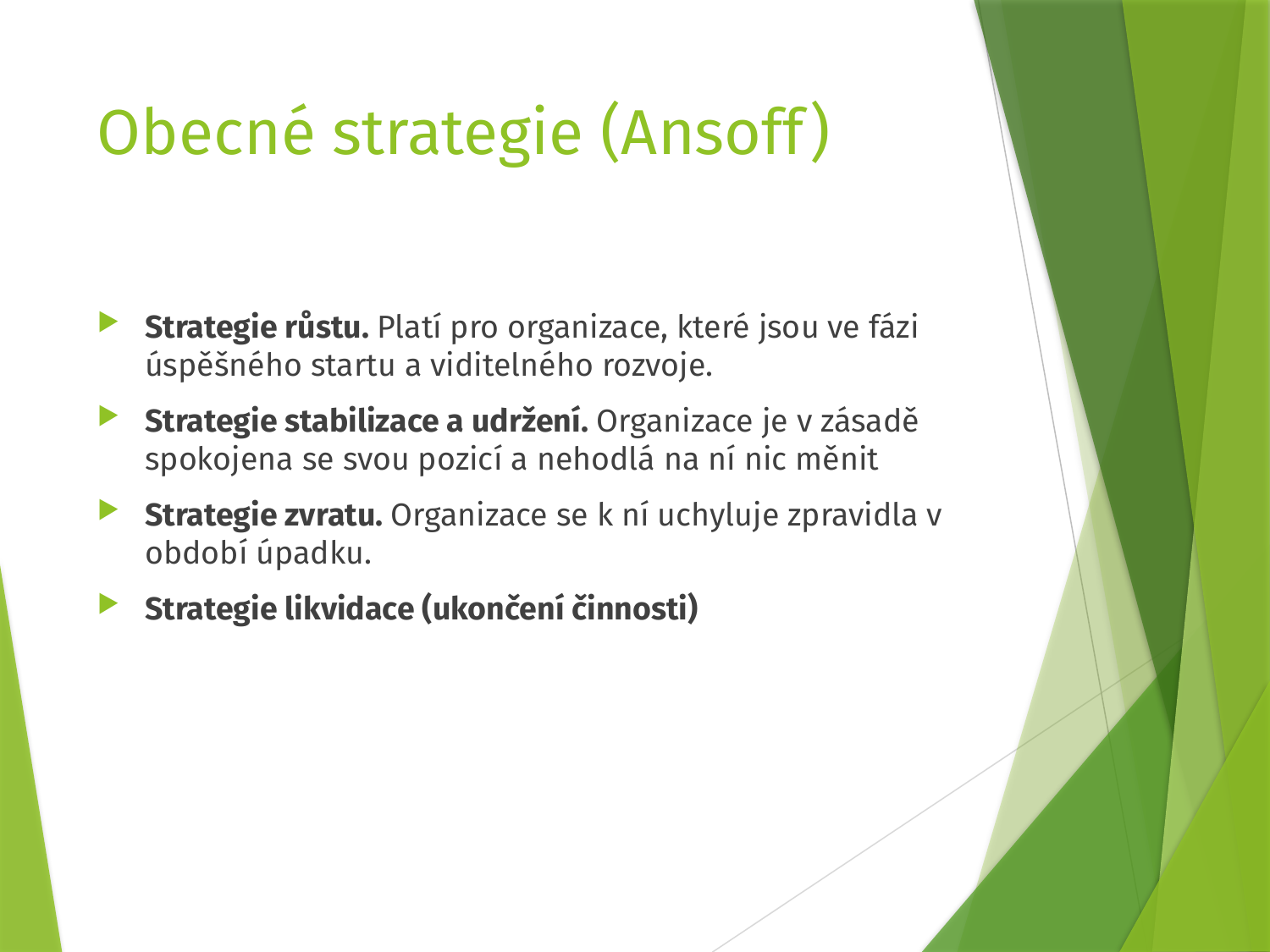

# Obecné strategie (Ansoff)
Strategie růstu. Platí pro organizace, které jsou ve fázi úspěšného startu a viditelného rozvoje.
Strategie stabilizace a udržení. Organizace je v zásadě spokojena se svou pozicí a nehodlá na ní nic měnit
Strategie zvratu. Organizace se k ní uchyluje zpravidla v období úpadku.
Strategie likvidace (ukončení činnosti)